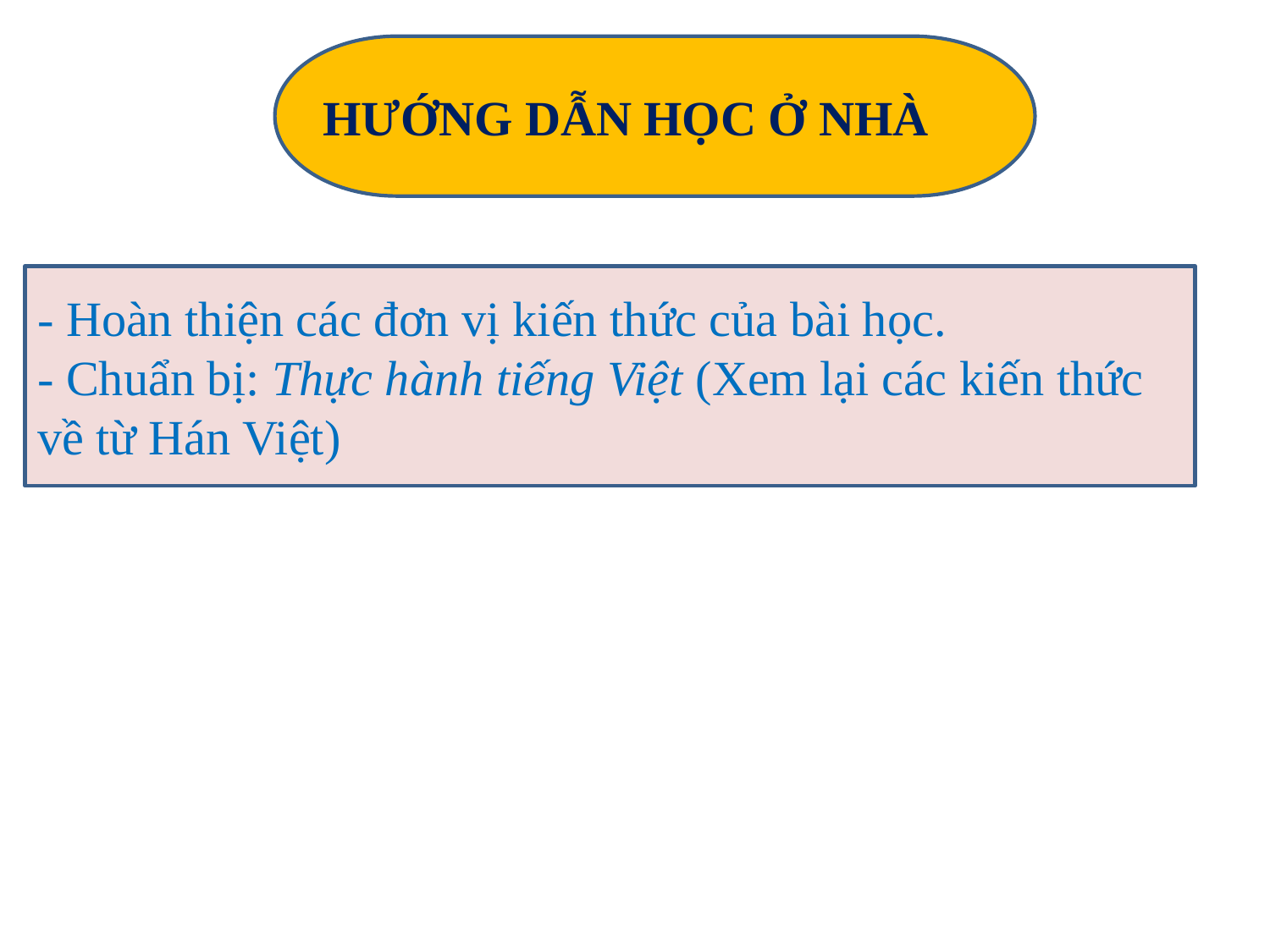

HƯỚNG DẪN HỌC Ở NHÀ
- Hoàn thiện các đơn vị kiến thức của bài học.
- Chuẩn bị: Thực hành tiếng Việt (Xem lại các kiến thức về từ Hán Việt)